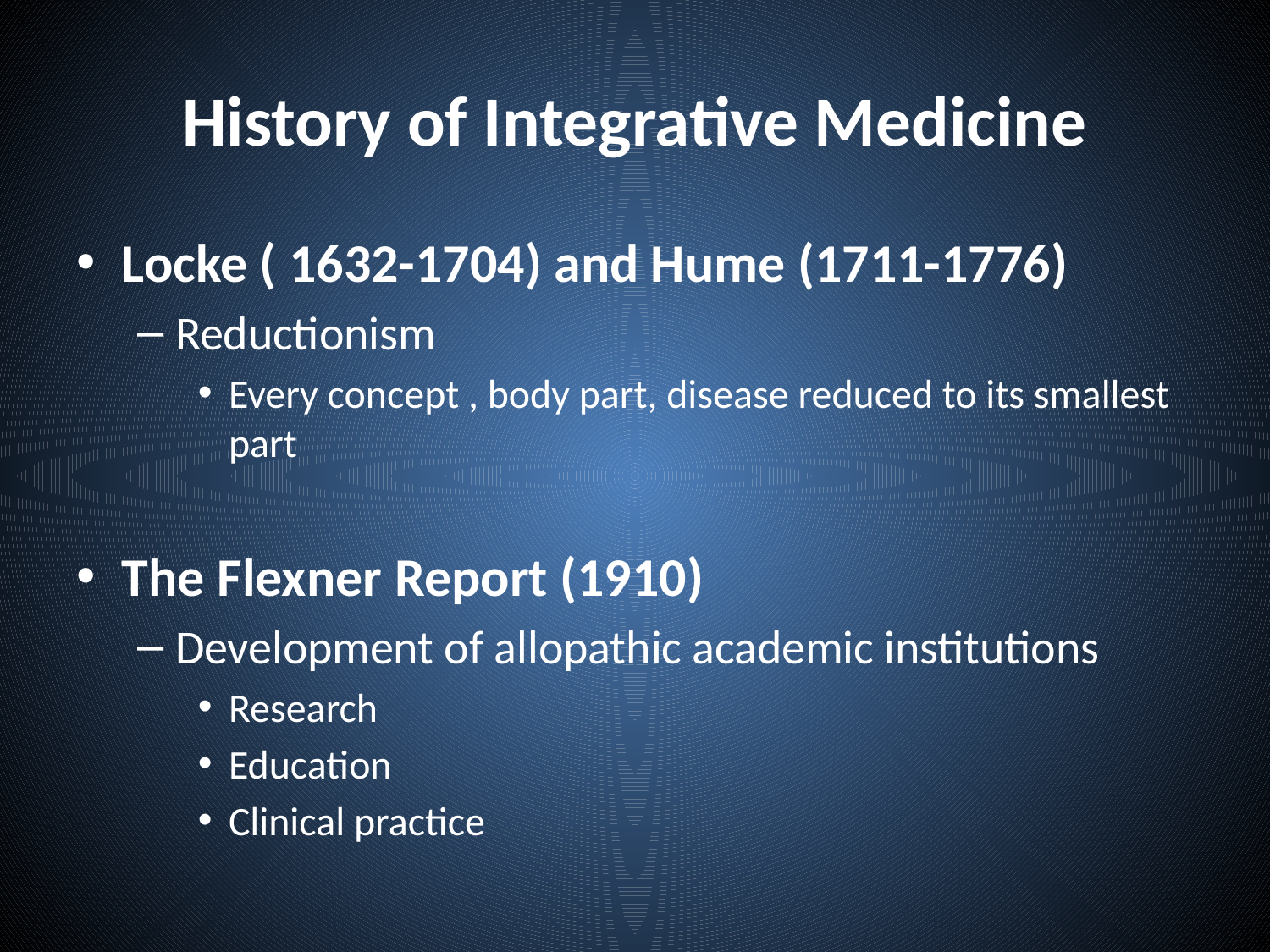

# History of Integrative Medicine
Locke ( 1632-1704) and Hume (1711-1776)
Reductionism
Every concept , body part, disease reduced to its smallest part

The Flexner Report (1910)
Development of allopathic academic institutions
Research
Education
Clinical practice